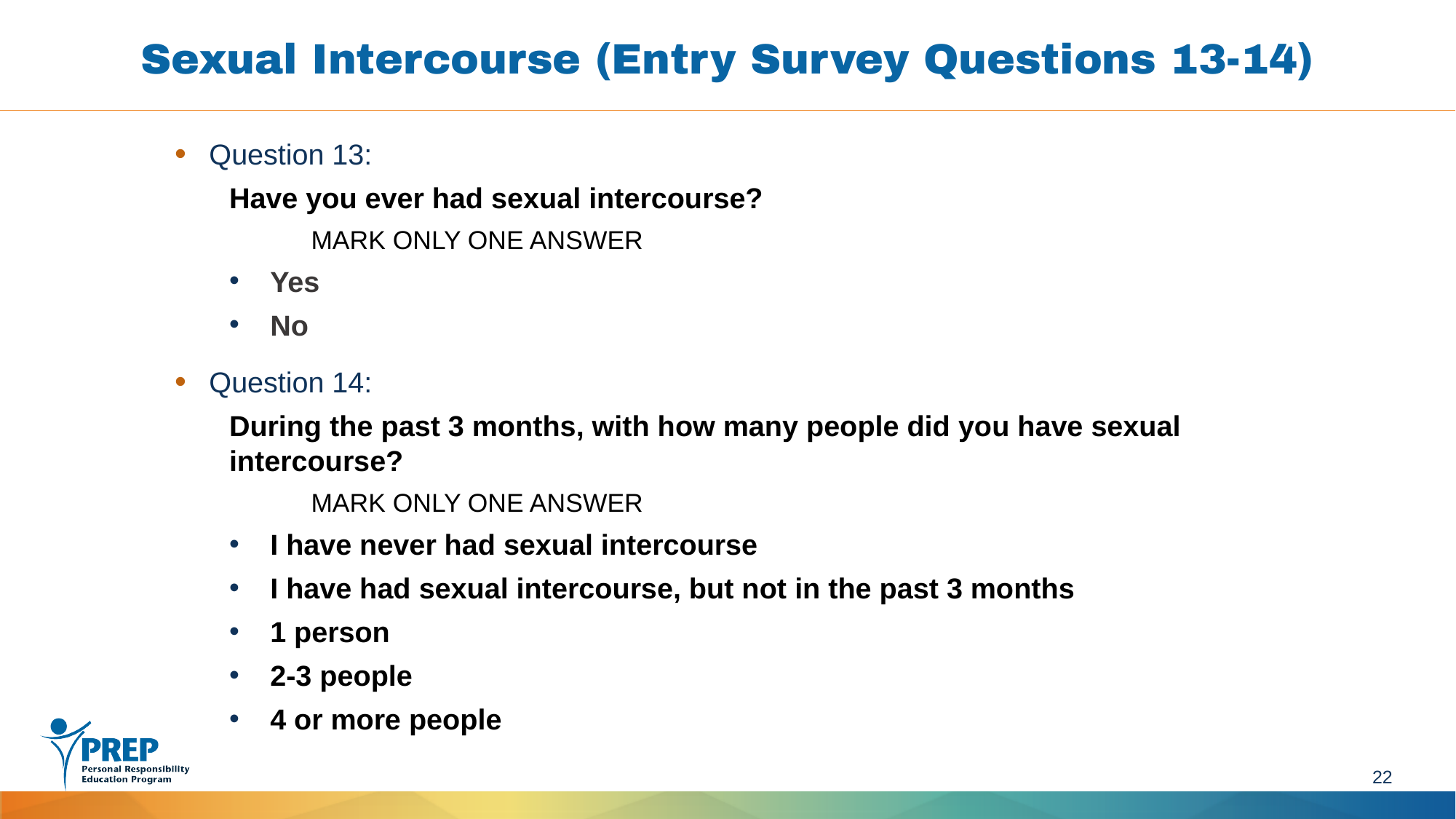

# Sexual Intercourse (Entry Survey Questions 13-14)
Question 13:
Have you ever had sexual intercourse?
	MARK ONLY ONE ANSWER
Yes
No
Question 14:
During the past 3 months, with how many people did you have sexual intercourse?
	MARK ONLY ONE ANSWER
I have never had sexual intercourse
I have had sexual intercourse, but not in the past 3 months
1 person
2-3 people
4 or more people